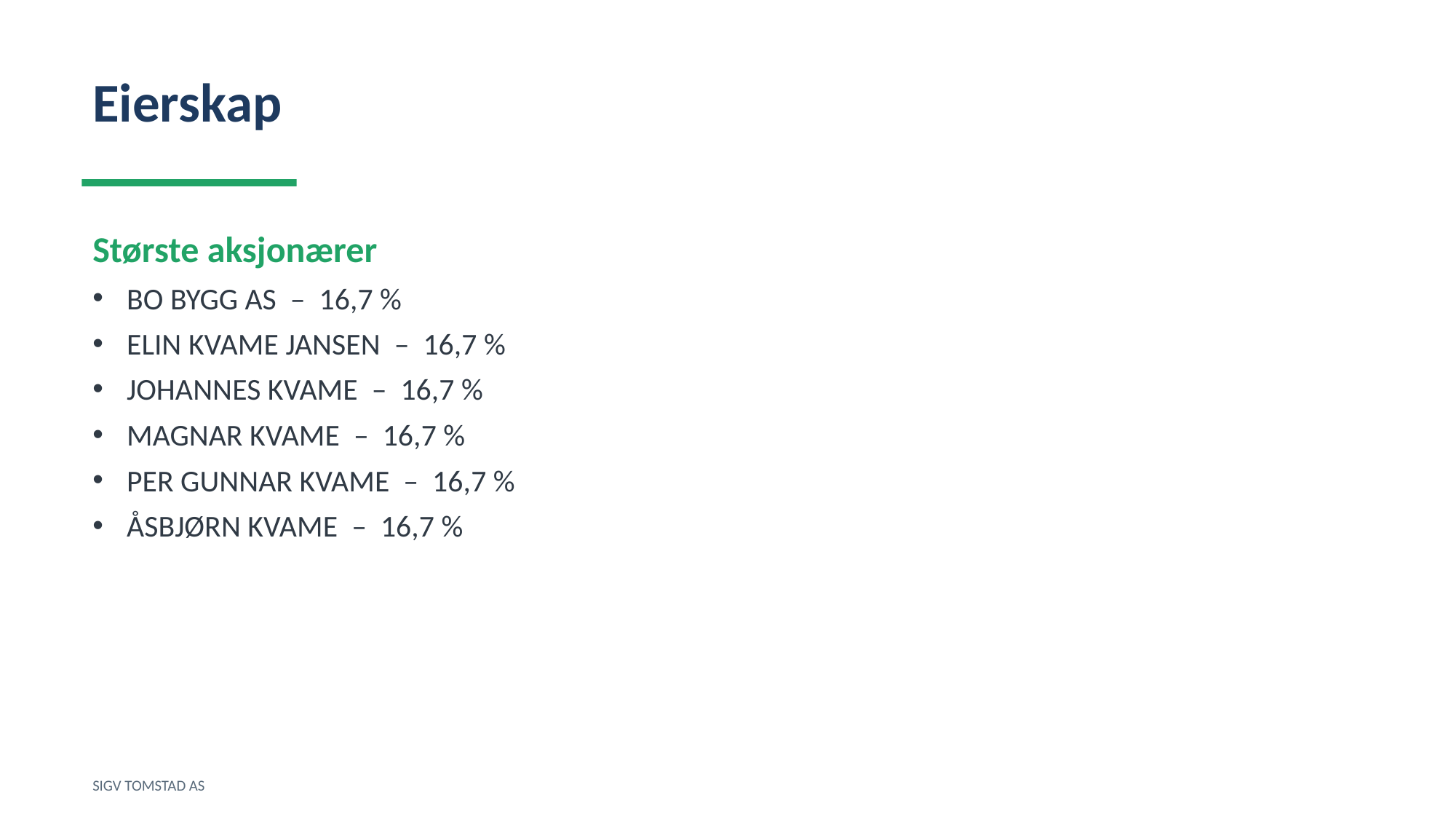

Eierskap

Største aksjonærer
BO BYGG AS  –  16,7 %
ELIN KVAME JANSEN  –  16,7 %
JOHANNES KVAME  –  16,7 %
MAGNAR KVAME  –  16,7 %
PER GUNNAR KVAME  –  16,7 %
ÅSBJØRN KVAME  –  16,7 %
SIGV TOMSTAD AS